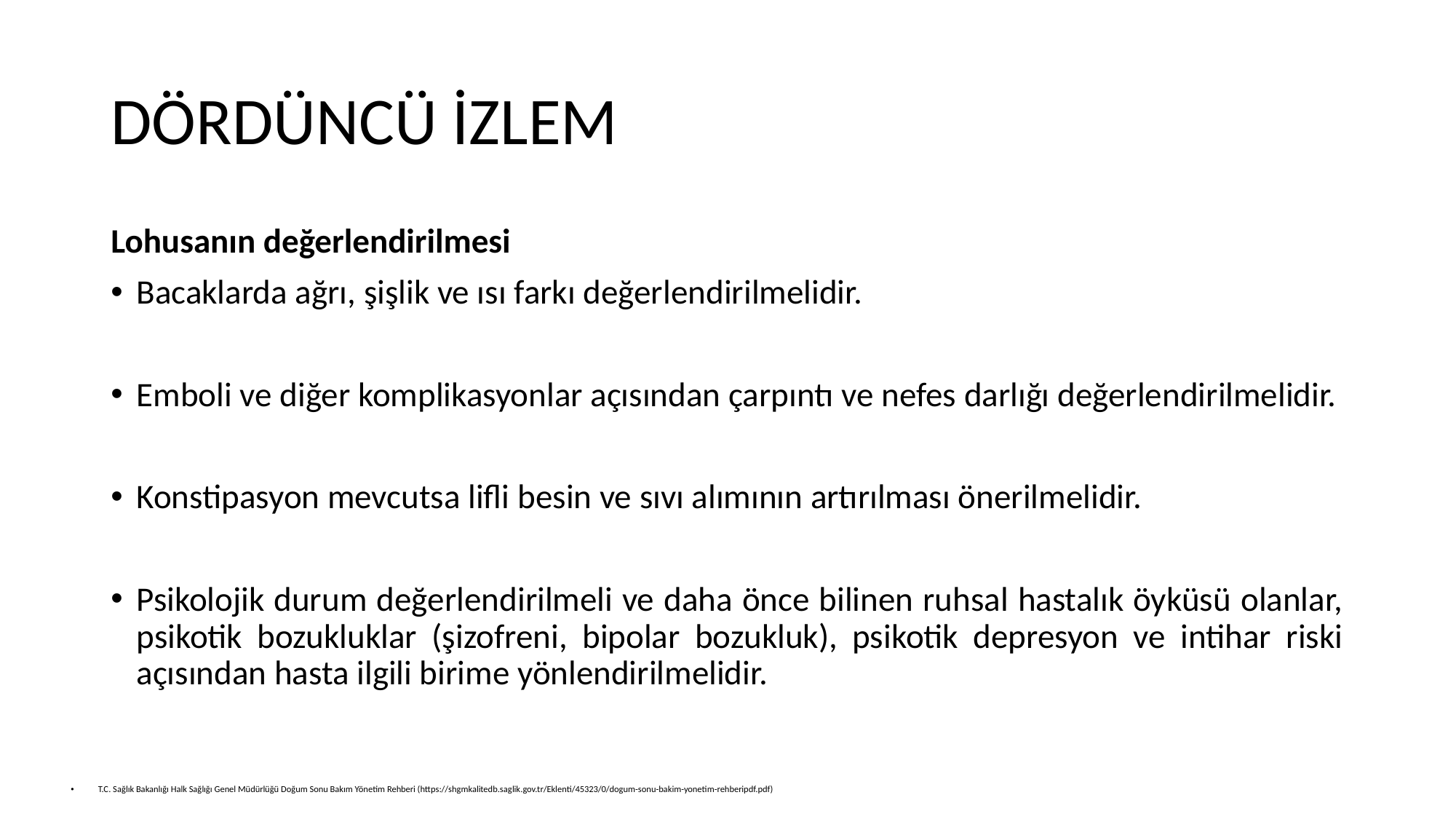

# DÖRDÜNCÜ İZLEM
Lohusanın değerlendirilmesi
Bacaklarda ağrı, şişlik ve ısı farkı değerlendirilmelidir.

Emboli ve diğer komplikasyonlar açısından çarpıntı ve nefes darlığı değerlendirilmelidir.

Konstipasyon mevcutsa lifli besin ve sıvı alımının artırılması önerilmelidir.

Psikolojik durum değerlendirilmeli ve daha önce bilinen ruhsal hastalık öyküsü olanlar, psikotik bozukluklar (şizofreni, bipolar bozukluk), psikotik depresyon ve intihar riski açısından hasta ilgili birime yönlendirilmelidir.
T.C. Sağlık Bakanlığı Halk Sağlığı Genel Müdürlüğü Doğum Sonu Bakım Yönetim Rehberi (https://shgmkalitedb.saglik.gov.tr/Eklenti/45323/0/dogum-sonu-bakim-yonetim-rehberipdf.pdf)